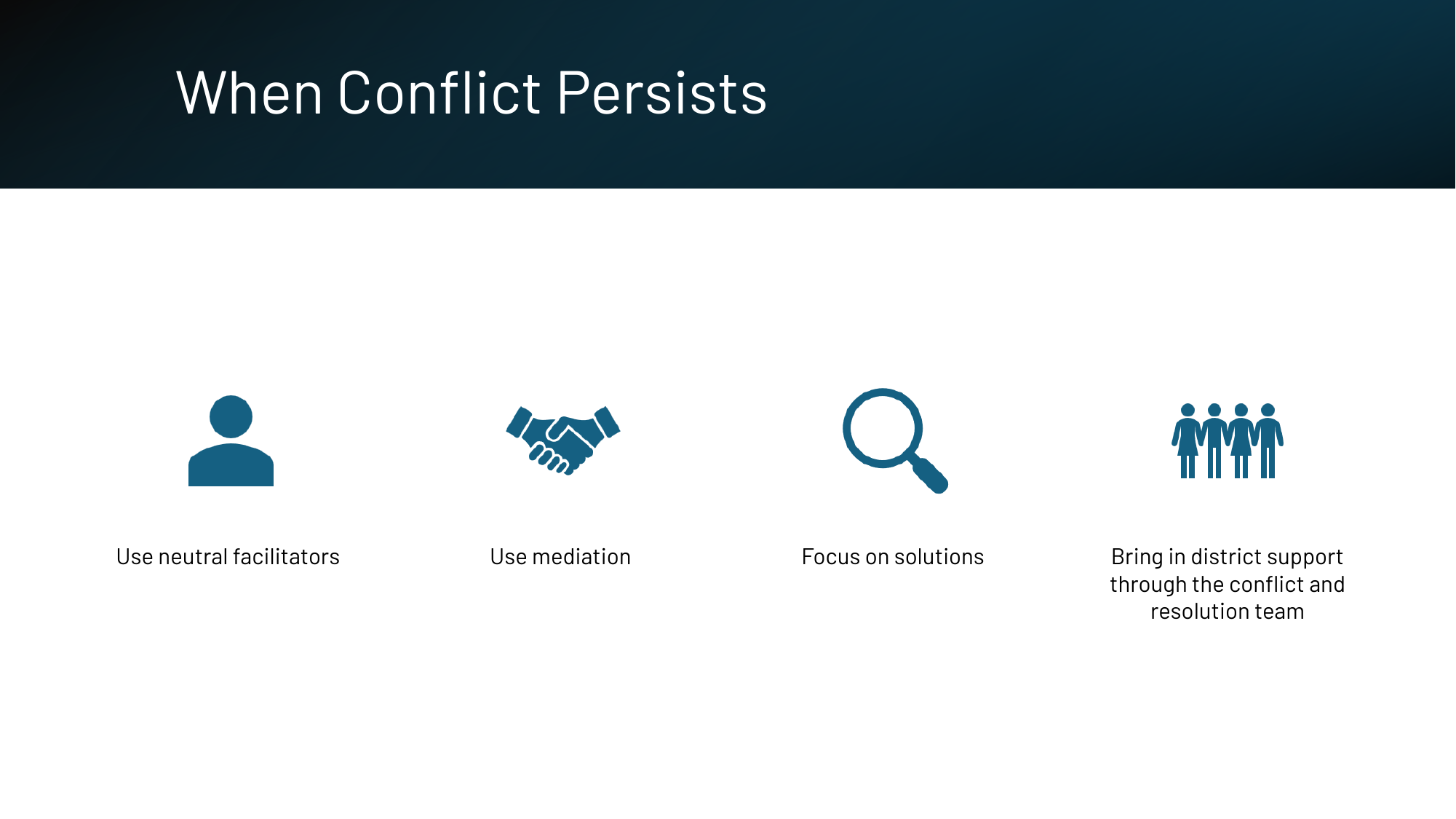

# When Conflict Persists
Use neutral facilitators
Use mediation
Focus on solutions
Bring in district support through the conflict and resolution team